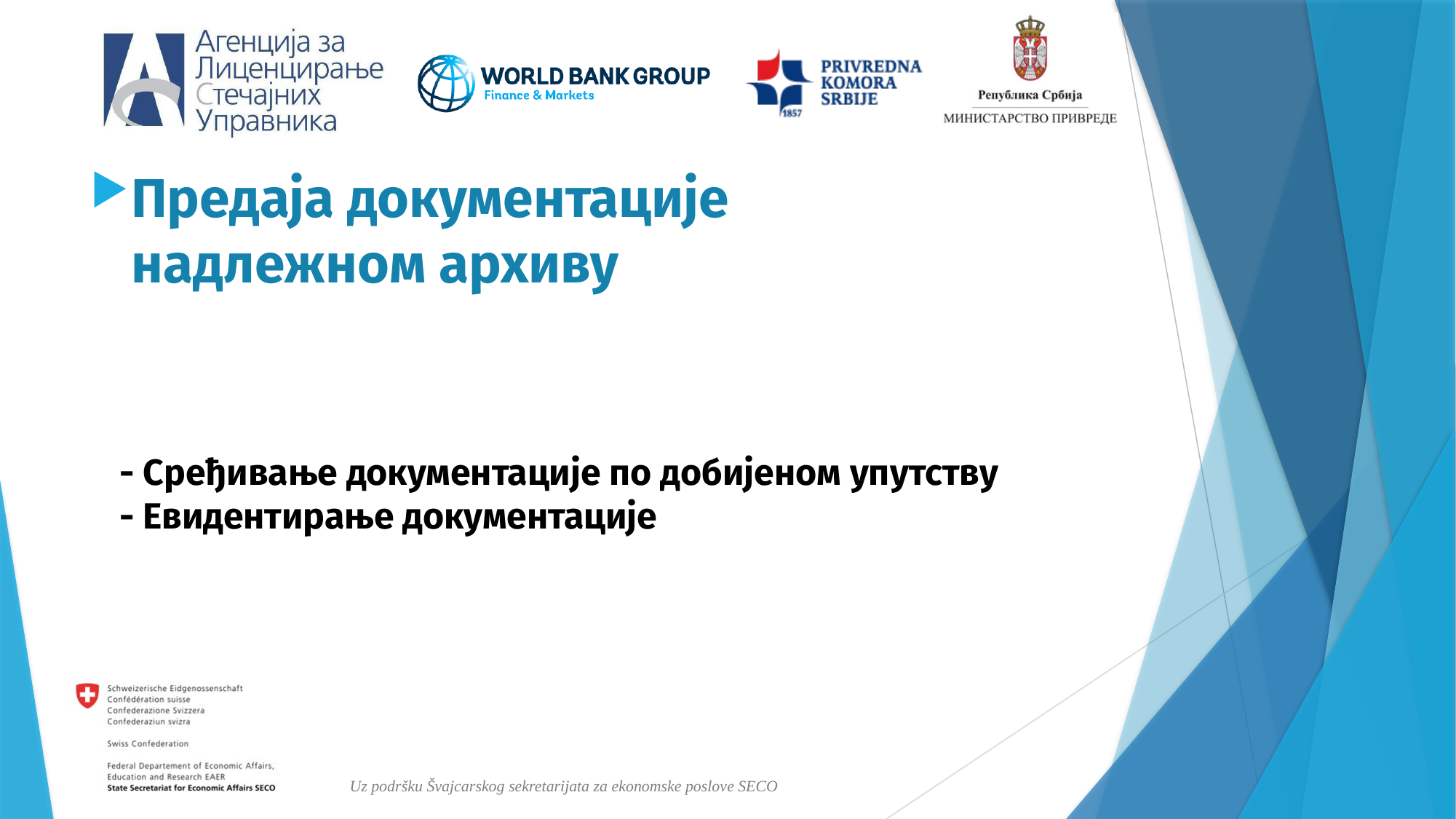

Предаја документације
надлежном архиву
- Сређивање документације по добијеном упутству
- Евидентирање документације